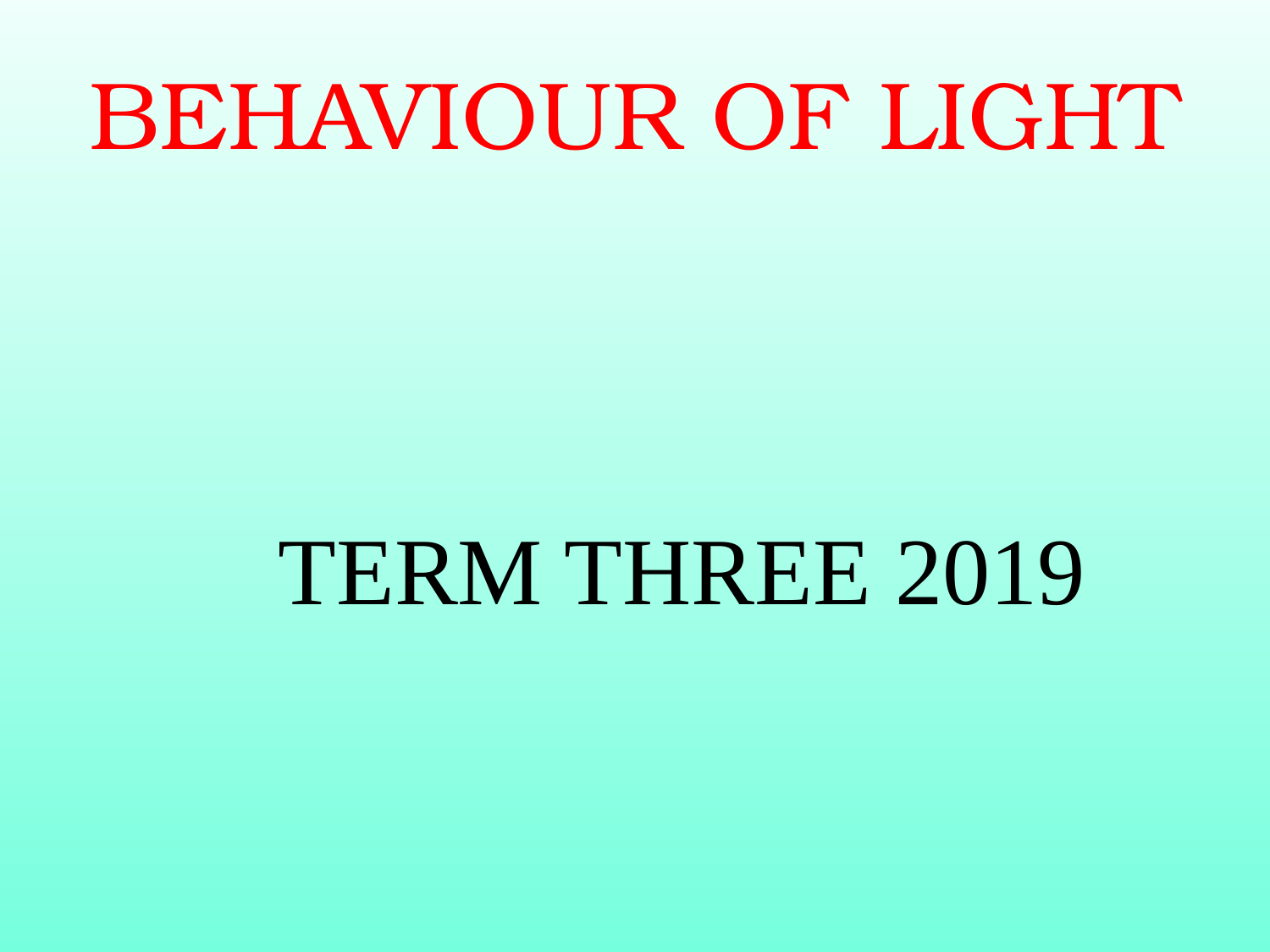

# BEHAVIOUR OF LIGHT

               TERM THREE 2019